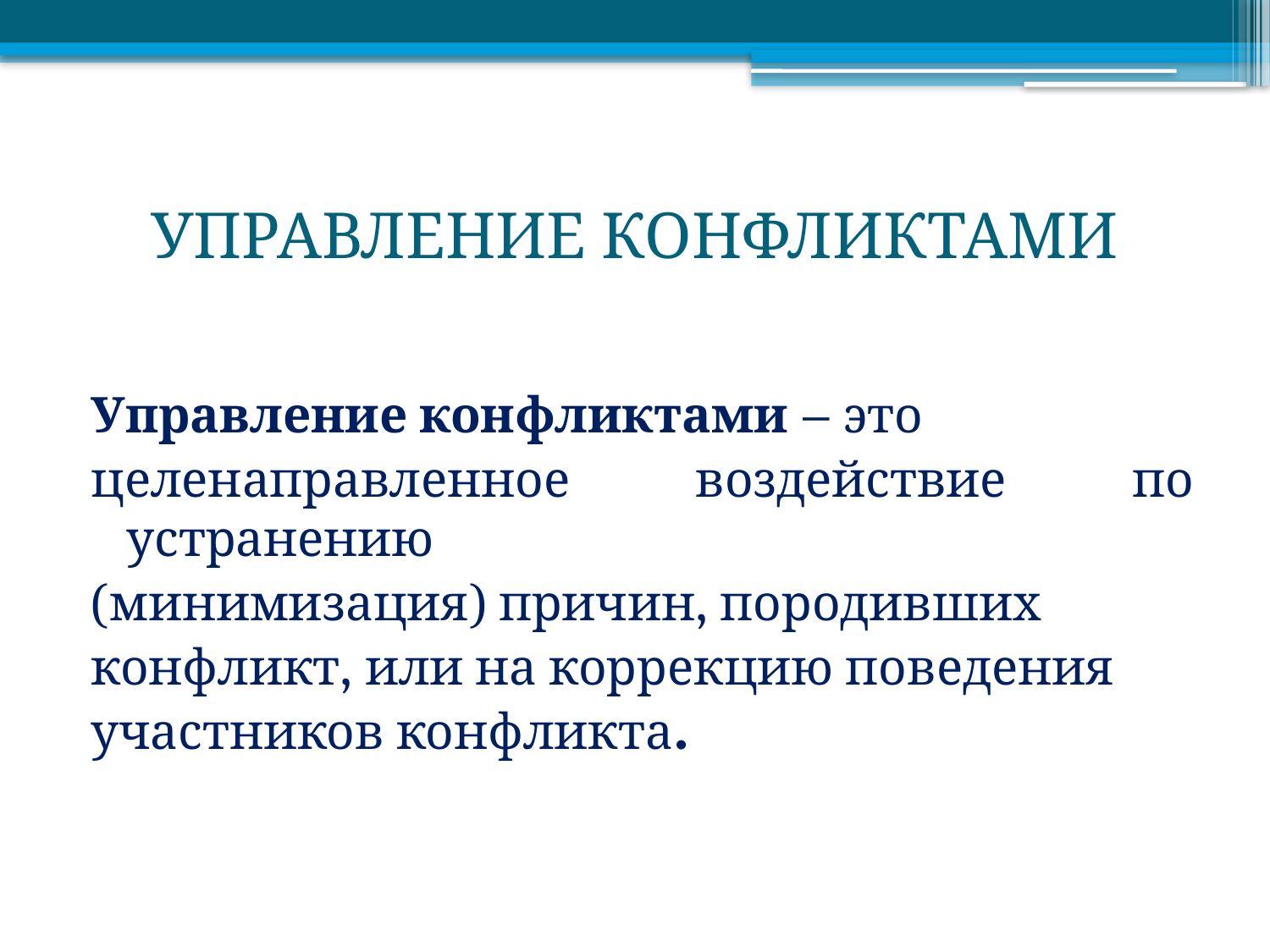

# УПРАВЛЕНИЕ КОНФЛИКТАМИ

Управление конфликтами – это
целенаправленное воздействие по устранению
(минимизация) причин, породивших
конфликт, или на коррекцию поведения
участников конфликта.